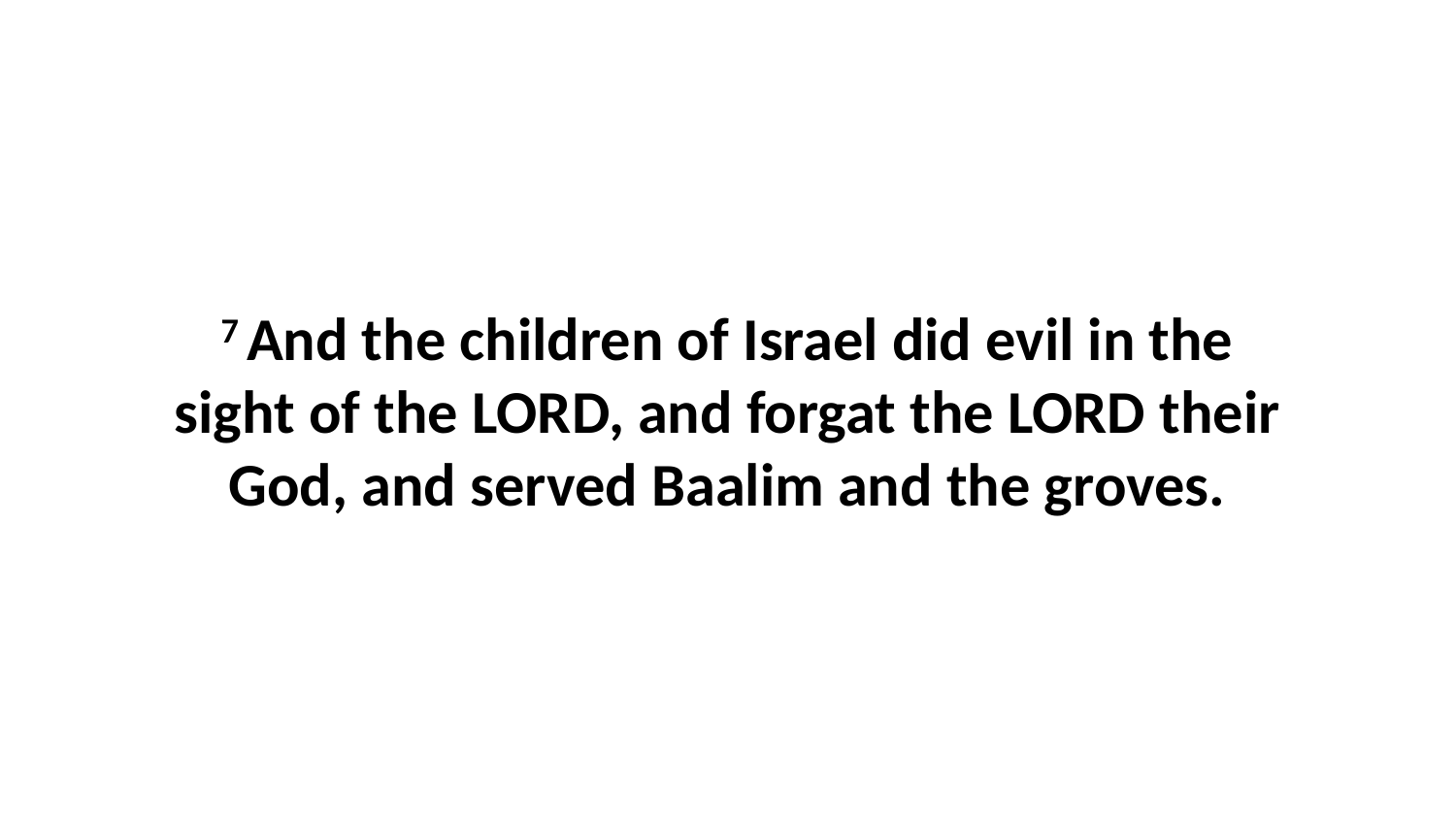

7 And the children of Israel did evil in the sight of the LORD, and forgat the LORD their God, and served Baalim and the groves.